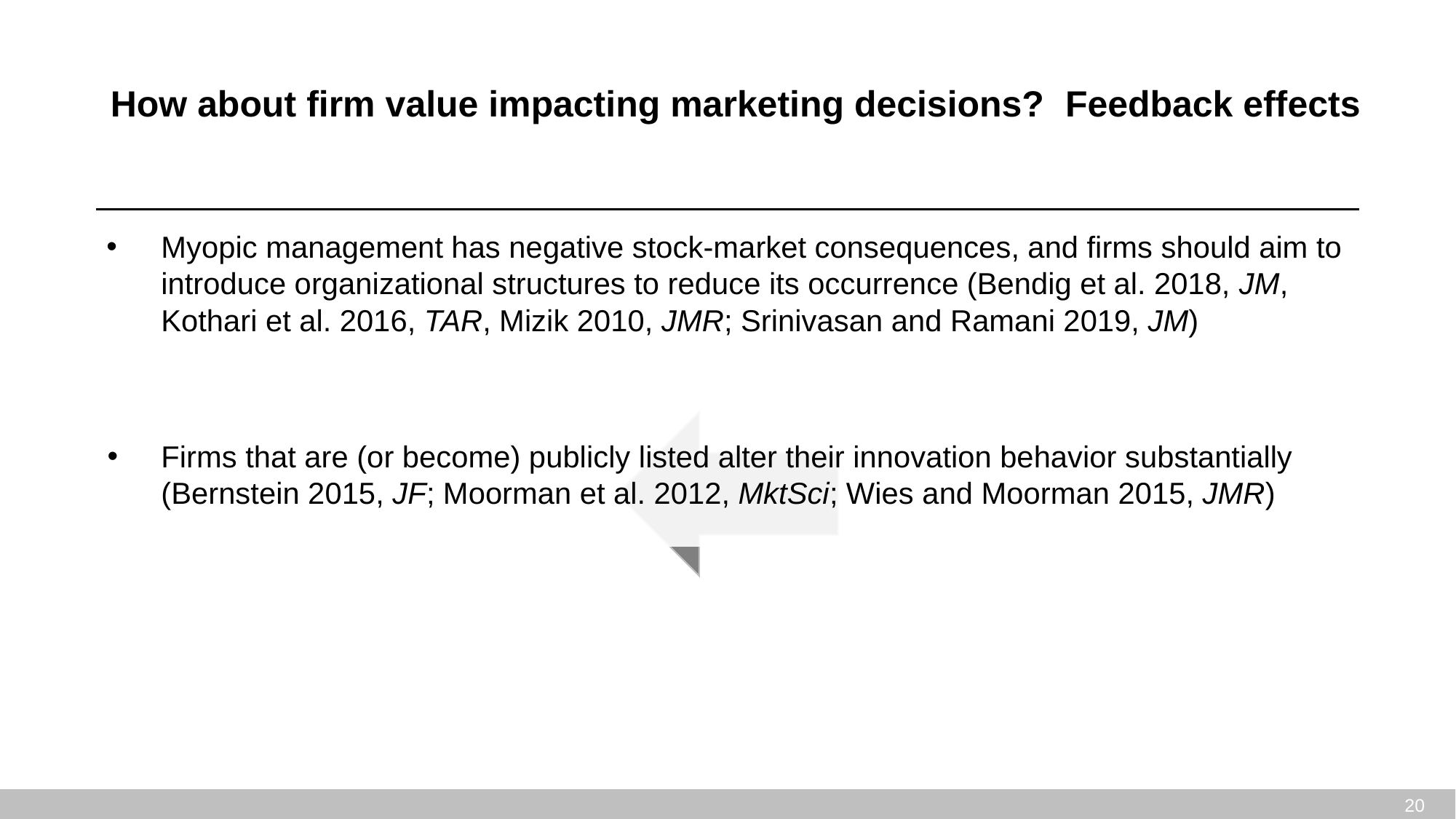

# How about firm value impacting marketing decisions?  Feedback effects
Myopic management has negative stock-market consequences, and firms should aim to introduce organizational structures to reduce its occurrence (Bendig et al. 2018, JM, Kothari et al. 2016, TAR, Mizik 2010, JMR; Srinivasan and Ramani 2019, JM)

Firms that are (or become) publicly listed alter their innovation behavior substantially (Bernstein 2015, JF; Moorman et al. 2012, MktSci; Wies and Moorman 2015, JMR)

20